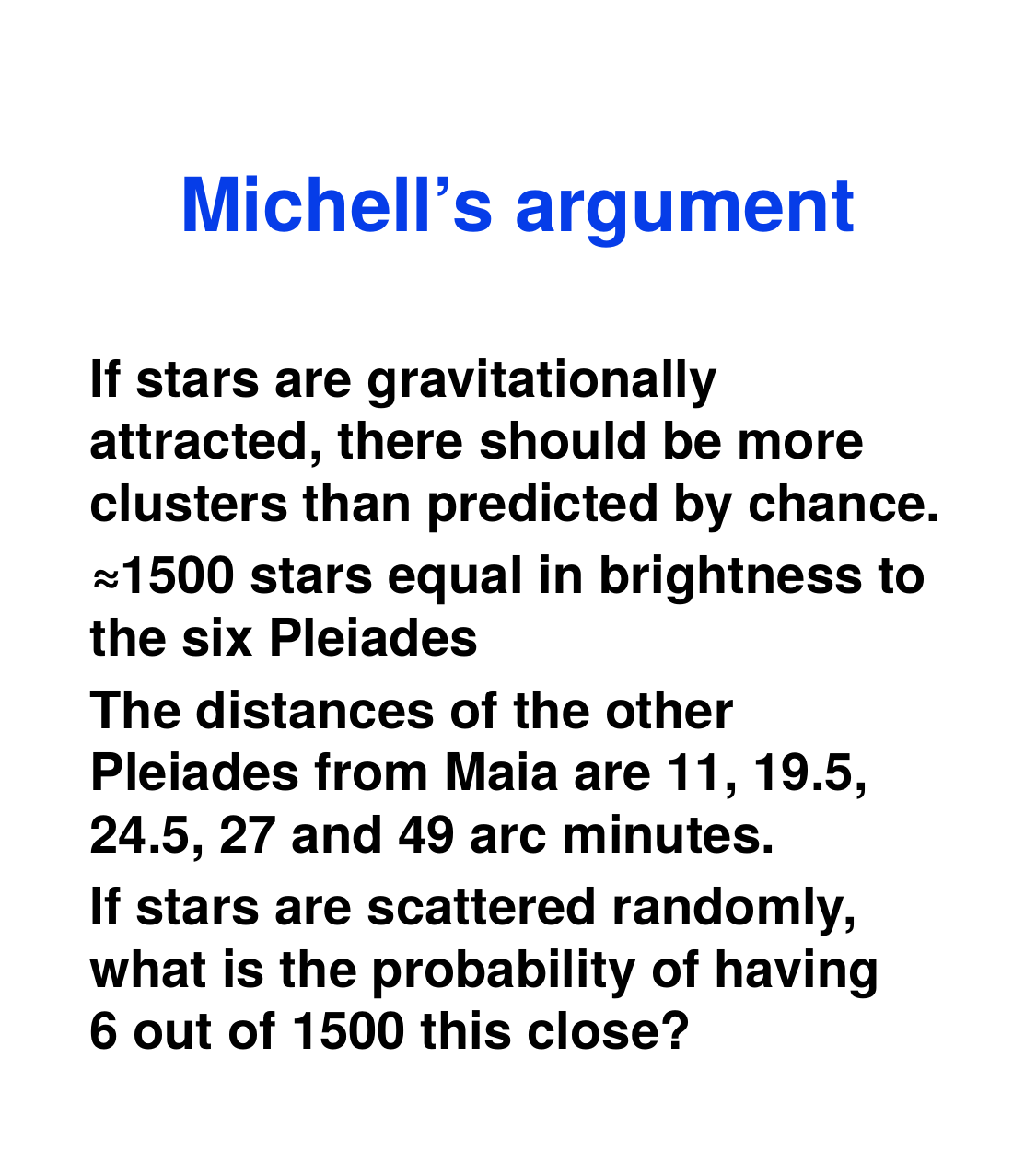

# Michell’s argument
If stars are gravitationally attracted, there should be more clusters than predicted by chance.
≈1500 stars equal in brightness to the six Pleiades
The distances of the other Pleiades from Maia are 11, 19.5, 24.5, 27 and 49 arc minutes.
If stars are scattered randomly, what is the probability of having   6 out of 1500 this close?